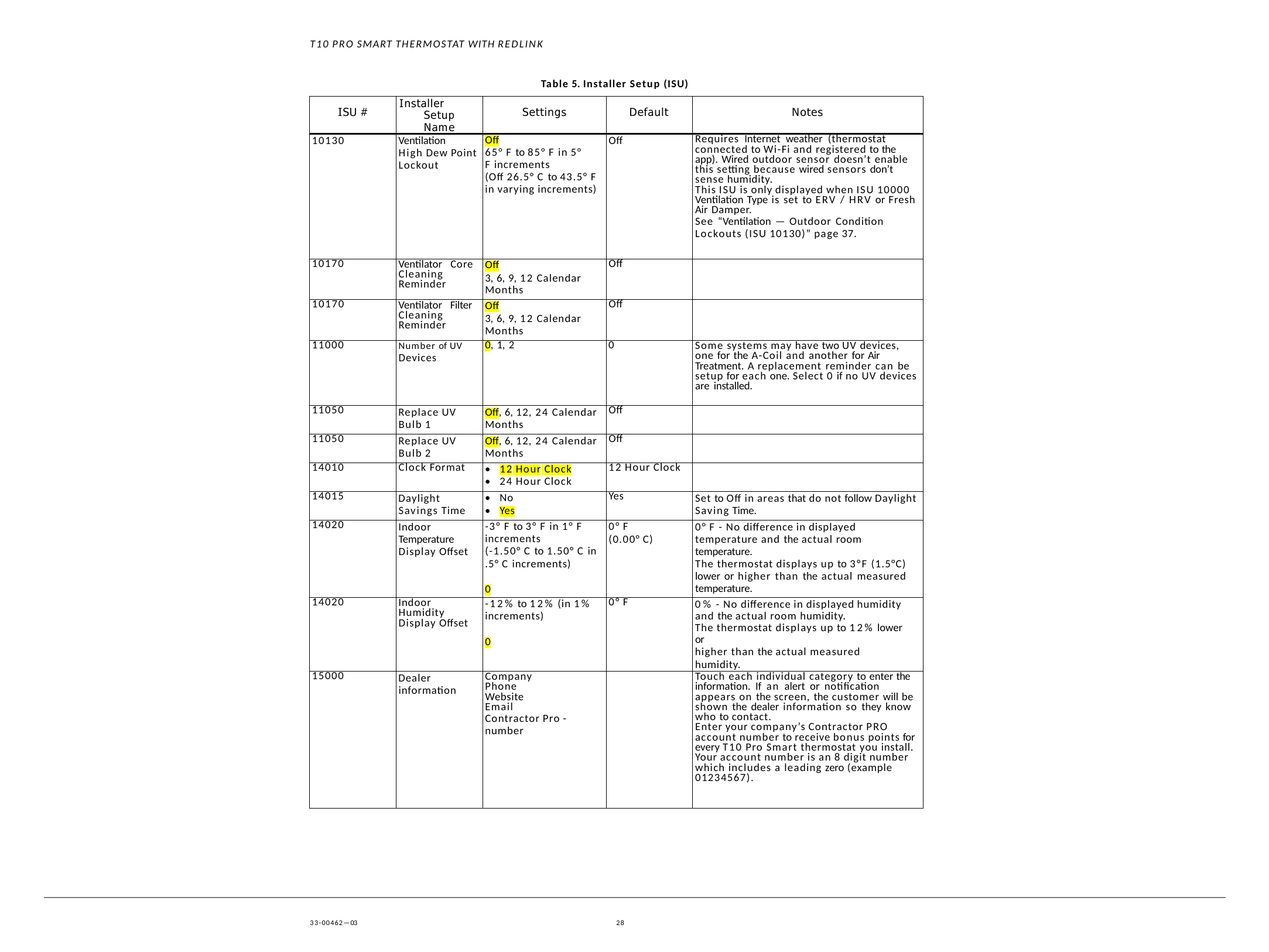

T10 PRO SMART THERMOSTAT WITH REDLINK

Table 5. Installer Setup (ISU)
| ISU # | Installer Setup Name | Settings | Default | Notes |
| --- | --- | --- | --- | --- |
| 10130 | Ventilation High Dew Point Lockout | Off 65° F to 85° F in 5° F increments (Off 26.5° C to 43.5° F in varying increments) | Off | Requires Internet weather (thermostat connected to Wi-Fi and registered to the app). Wired outdoor sensor doesn’t enable this setting because wired sensors don’t sense humidity. This ISU is only displayed when ISU 10000 Ventilation Type is set to ERV / HRV or Fresh Air Damper. See “Ventilation — Outdoor Condition Lockouts (ISU 10130)” page 37. |
| 10170 | Ventilator Core Cleaning Reminder | Off 3, 6, 9, 12 Calendar Months | Off |  |
| 10170 | Ventilator Filter Cleaning Reminder | Off 3, 6, 9, 12 Calendar Months | Off |  |
| 11000 | Number of UV Devices | 0, 1, 2 | 0 | Some systems may have two UV devices, one for the A-Coil and another for Air Treatment. A replacement reminder can be setup for each one. Select 0 if no UV devices are installed. |
| 11050 | Replace UV Bulb 1 | Off, 6, 12, 24 Calendar Months | Off |  |
| 11050 | Replace UV Bulb 2 | Off, 6, 12, 24 Calendar Months | Off |  |
| 14010 | Clock Format | 12 Hour Clock 24 Hour Clock | 12 Hour Clock |  |
| 14015 | Daylight Savings Time | No Yes | Yes | Set to Off in areas that do not follow Daylight Saving Time. |
| 14020 | Indoor Temperature Display Offset | -3° F to 3° F in 1° F increments (-1.50° C to 1.50° C in .5° C increments) 0 | 0° F (0.00° C) | 0° F - No difference in displayed temperature and the actual room temperature. The thermostat displays up to 3°F (1.5°C) lower or higher than the actual measured temperature. |
| 14020 | Indoor Humidity Display Offset | -12% to 12% (in 1% increments) 0 | 0° F | 0% - No difference in displayed humidity and the actual room humidity. The thermostat displays up to 12% lower or higher than the actual measured humidity. |
| 15000 | Dealer information | Company Phone Website Email Contractor Pro - number |  | Touch each individual category to enter the information. If an alert or notification appears on the screen, the customer will be shown the dealer information so they know who to contact. Enter your company’s Contractor PRO account number to receive bonus points for every T10 Pro Smart thermostat you install. Your account number is an 8 digit number which includes a leading zero (example 01234567). |
33-00462—03
28